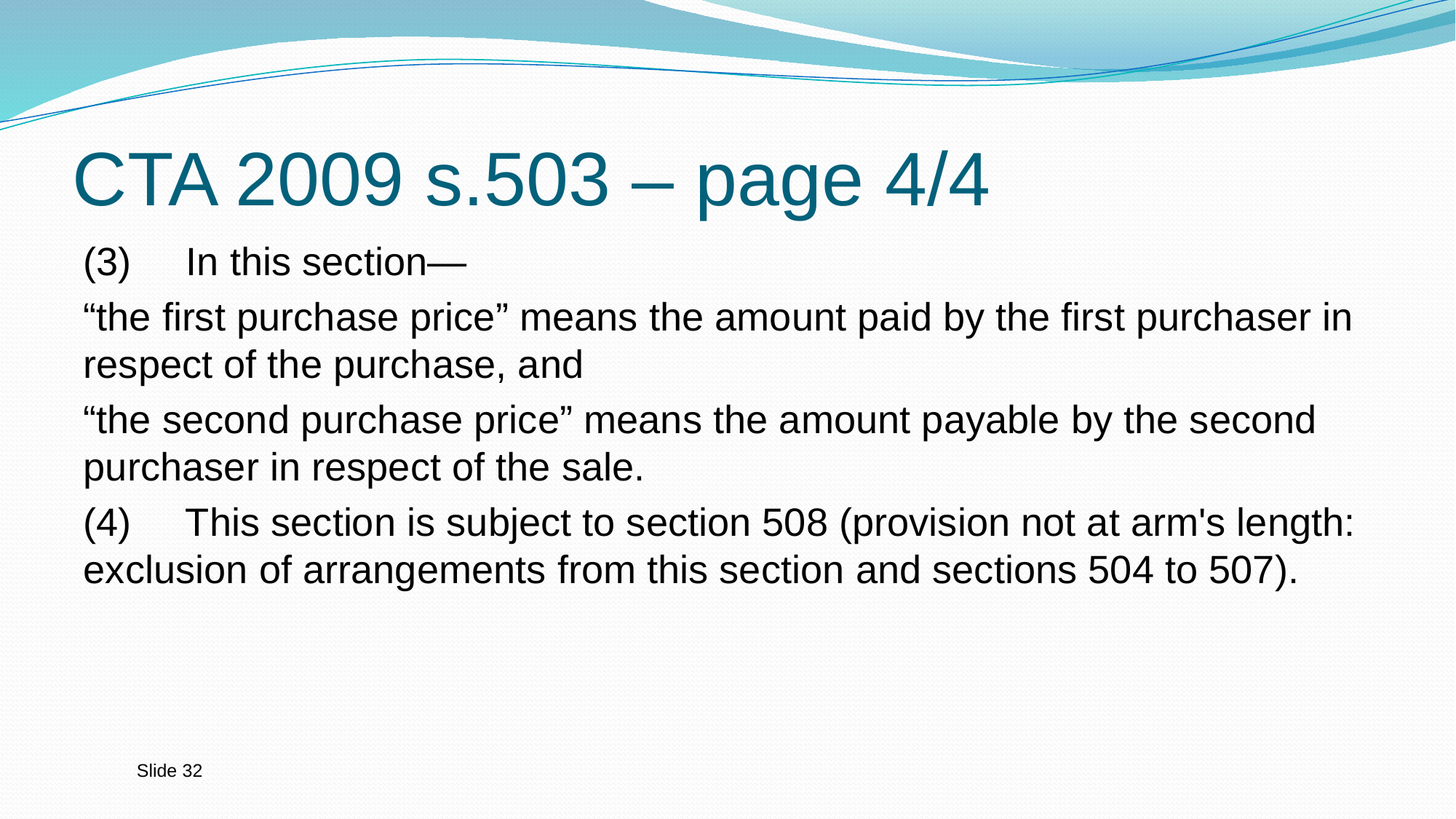

# CTA 2009 s.503 – page 4/4
(3)     In this section—
“the first purchase price” means the amount paid by the first purchaser in respect of the purchase, and
“the second purchase price” means the amount payable by the second purchaser in respect of the sale.
(4)     This section is subject to section 508 (provision not at arm's length: exclusion of arrangements from this section and sections 504 to 507).

Slide 32